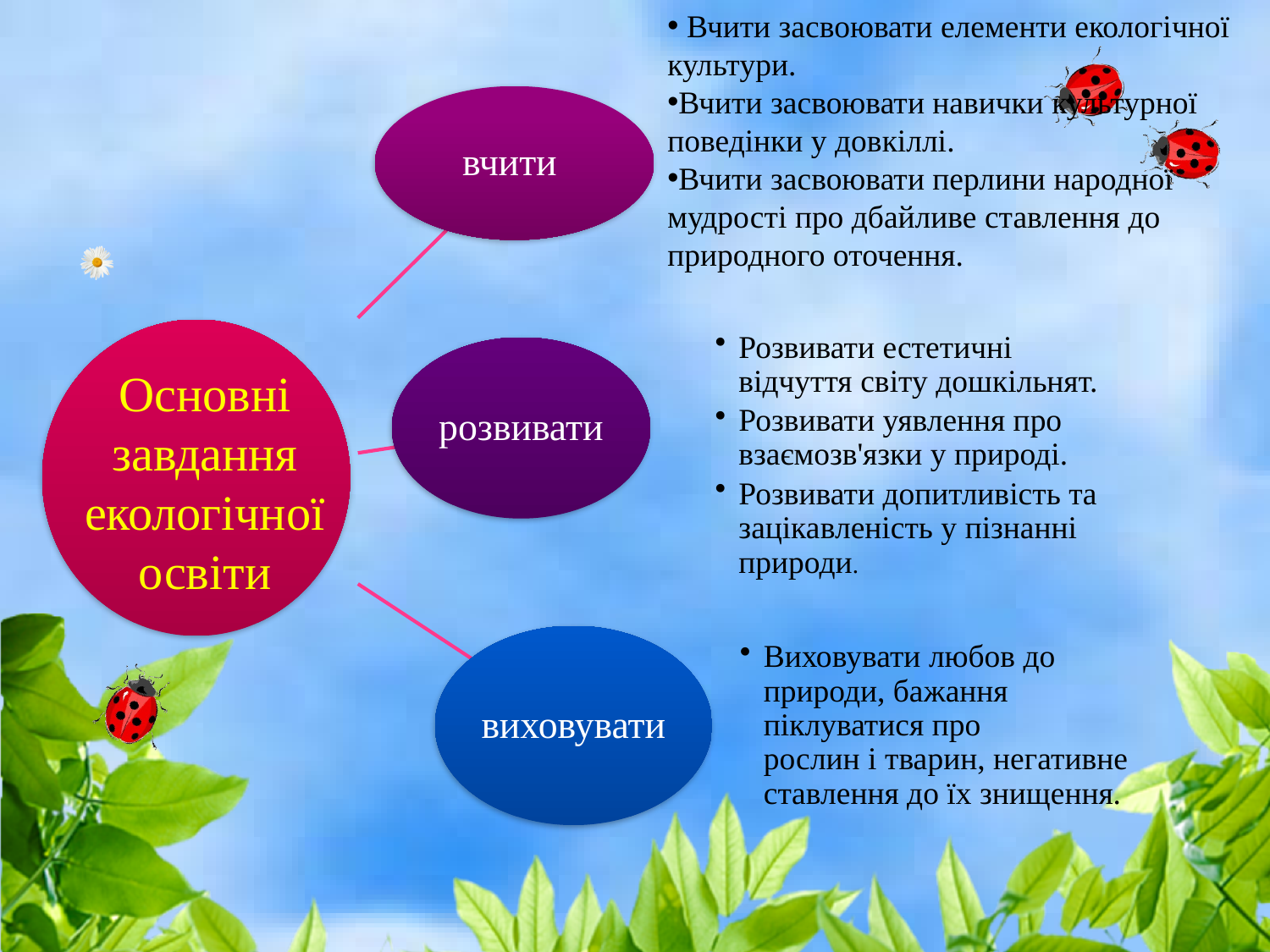

вчити

розвивати
Розвивати естетичні відчуття світу дошкільнят.
Розвивати уявлення про взаємозв'язки у природі.
Розвивати допитливість та зацікавленість у пізнанні природи.
виховувати
Виховувати любов до природи, бажання піклуватися про
рослин і тварин, негативне ставлення до їх знищення.
 Вчити засвоювати елементи екологічної культури.
Вчити засвоювати навички культурної поведінки у довкіллі.
Вчити засвоювати перлини народної мудрості про дбайливе ставлення до
природного оточення.

#

Основні завдання екологічної освіти